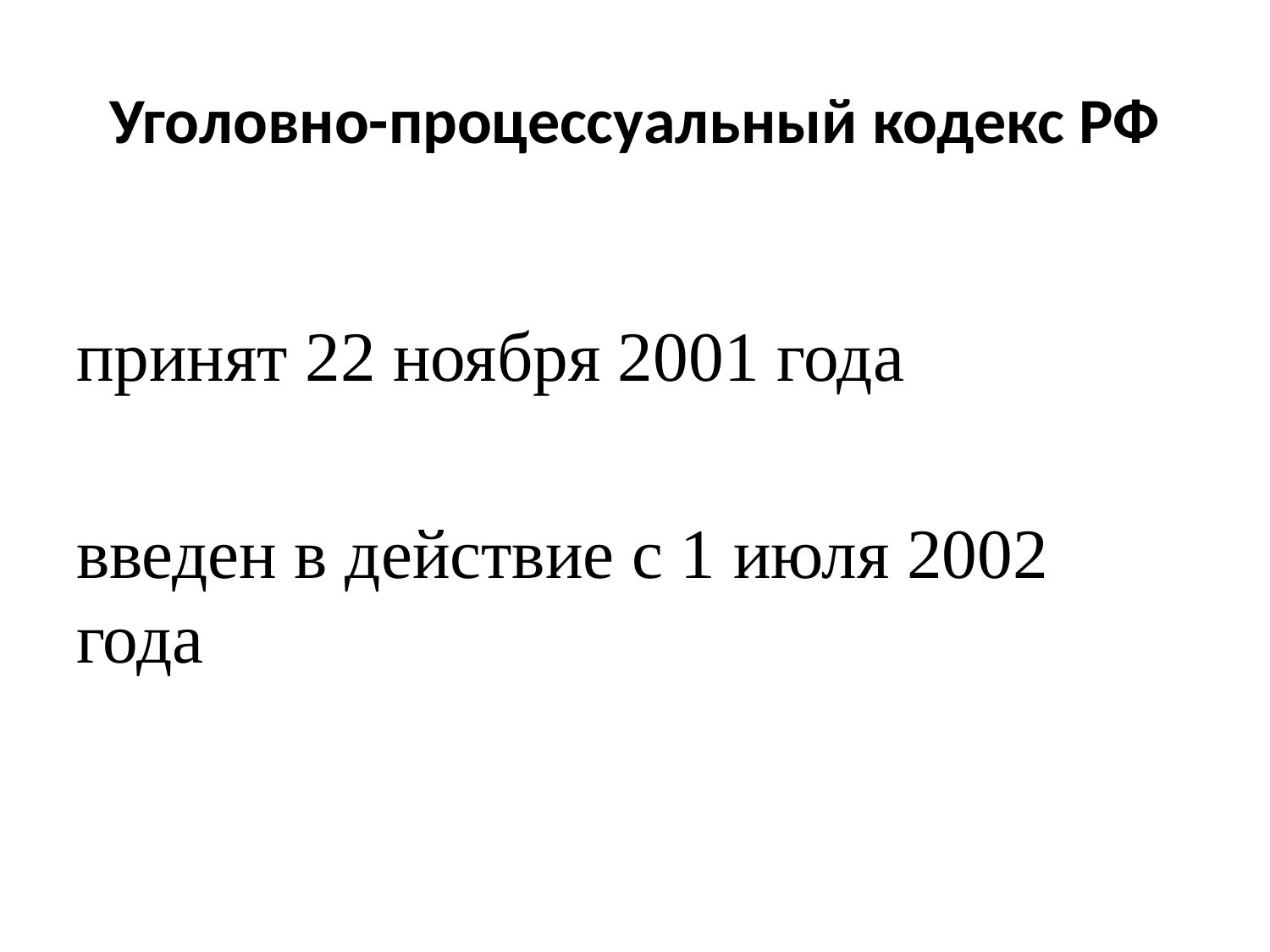

# Уголовно-процессуальный кодекс РФ

принят 22 ноября 2001 года

введен в действие с 1 июля 2002 года